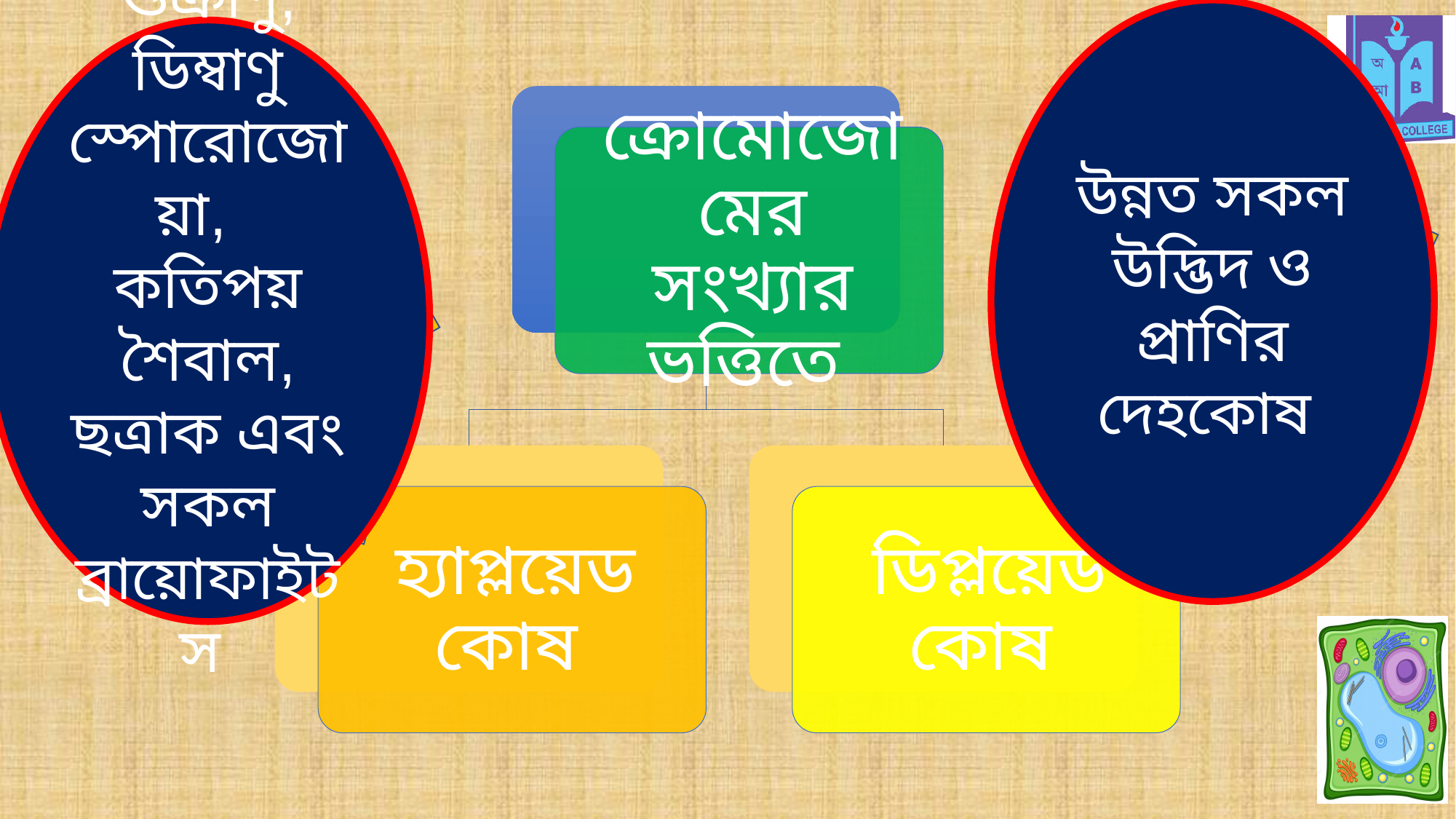

উন্নত সকল উদ্ভিদ ও প্রাণির দেহকোষ
শুক্রাণু, ডিম্বাণু
স্পোরোজোয়া,   কতিপয় শৈবাল, ছত্রাক এবং সকল ব্রায়োফাইটস
ক্রোমোজোমের সংখ্যার ভত্তিতে
হ্যাপ্লয়েড কোষ
ডিপ্লয়েড কোষ
নিউক্লিয়াসে ২ সেট ক্রোমোজোম থাকে
নিউক্লিয়াসে ১ সেট ক্রোমোজোম থাকে